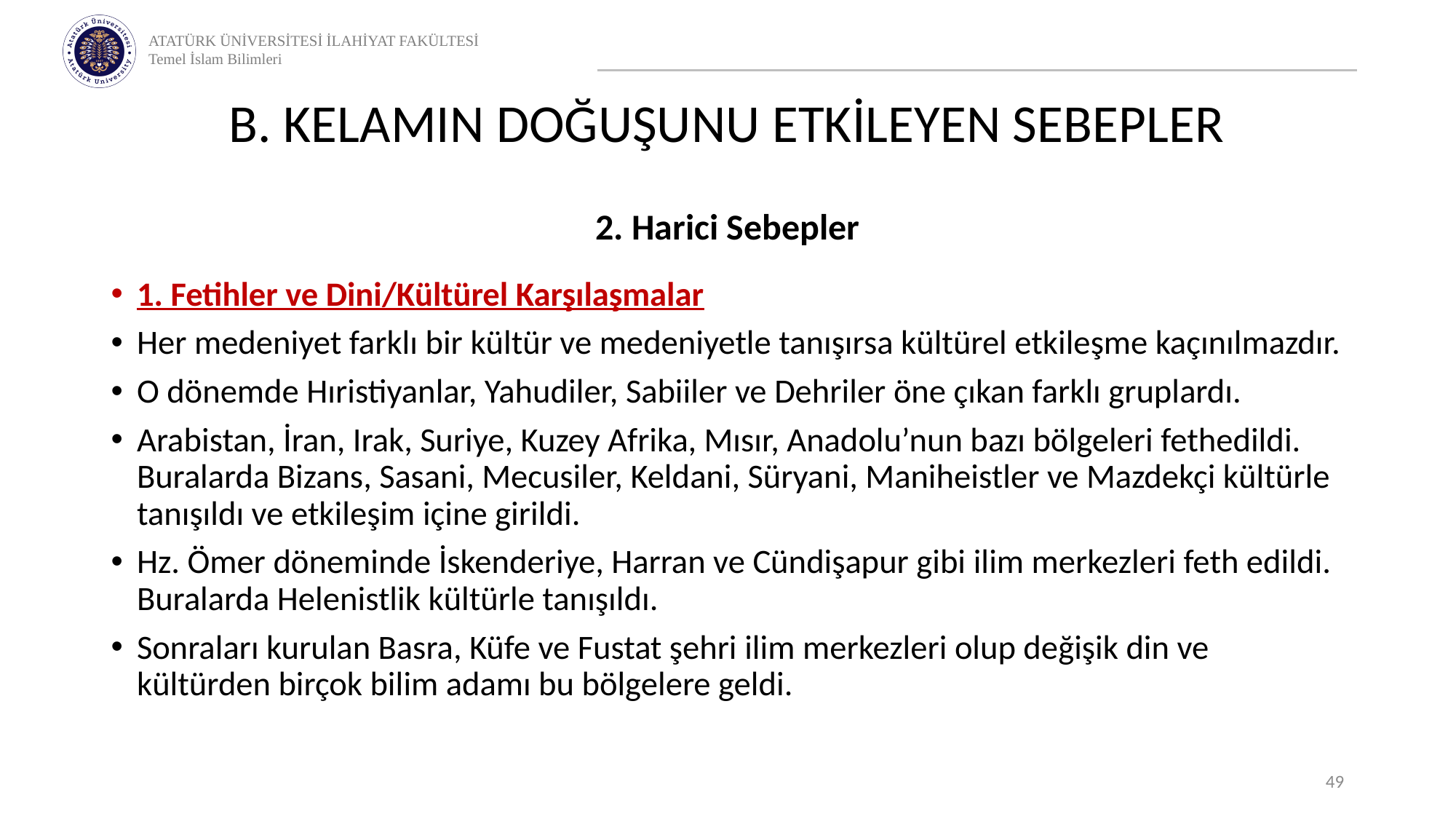

# B. KELAMIN DOĞUŞUNU ETKİLEYEN SEBEPLER

2. Harici Sebepler
1. Fetihler ve Dini/Kültürel Karşılaşmalar
Her medeniyet farklı bir kültür ve medeniyetle tanışırsa kültürel etkileşme kaçınılmazdır.
O dönemde Hıristiyanlar, Yahudiler, Sabiiler ve Dehriler öne çıkan farklı gruplardı.
Arabistan, İran, Irak, Suriye, Kuzey Afrika, Mısır, Anadolu’nun bazı bölgeleri fethedildi. Buralarda Bizans, Sasani, Mecusiler, Keldani, Süryani, Maniheistler ve Mazdekçi kültürle tanışıldı ve etkileşim içine girildi.
Hz. Ömer döneminde İskenderiye, Harran ve Cündişapur gibi ilim merkezleri feth edildi. Buralarda Helenistlik kültürle tanışıldı.
Sonraları kurulan Basra, Küfe ve Fustat şehri ilim merkezleri olup değişik din ve kültürden birçok bilim adamı bu bölgelere geldi.

49